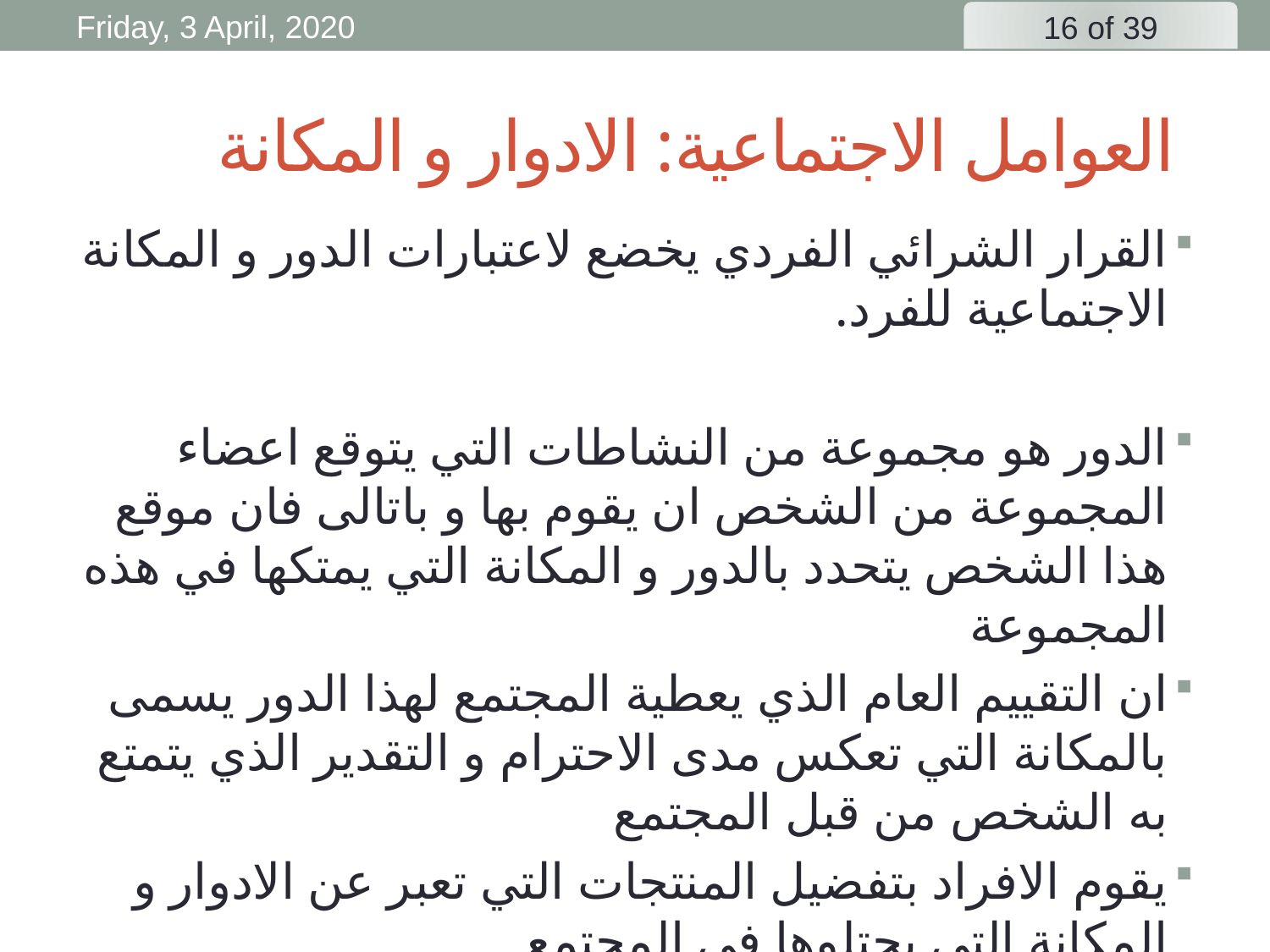

Friday, 3 April, 2020
# العوامل الاجتماعية: الادوار و المكانة
القرار الشرائي الفردي يخضع لاعتبارات الدور و المكانة الاجتماعية للفرد.

الدور هو مجموعة من النشاطات التي يتوقع اعضاء المجموعة من الشخص ان يقوم بها و باتالى فان موقع هذا الشخص يتحدد بالدور و المكانة التي يمتكها في هذه المجموعة
ان التقييم العام الذي يعطية المجتمع لهذا الدور يسمى بالمكانة التي تعكس مدى الاحترام و التقدير الذي يتمتع به الشخص من قبل المجتمع
يقوم الافراد بتفضيل المنتجات التي تعبر عن الادوار و المكانة التي يحتلوها في المجتمع